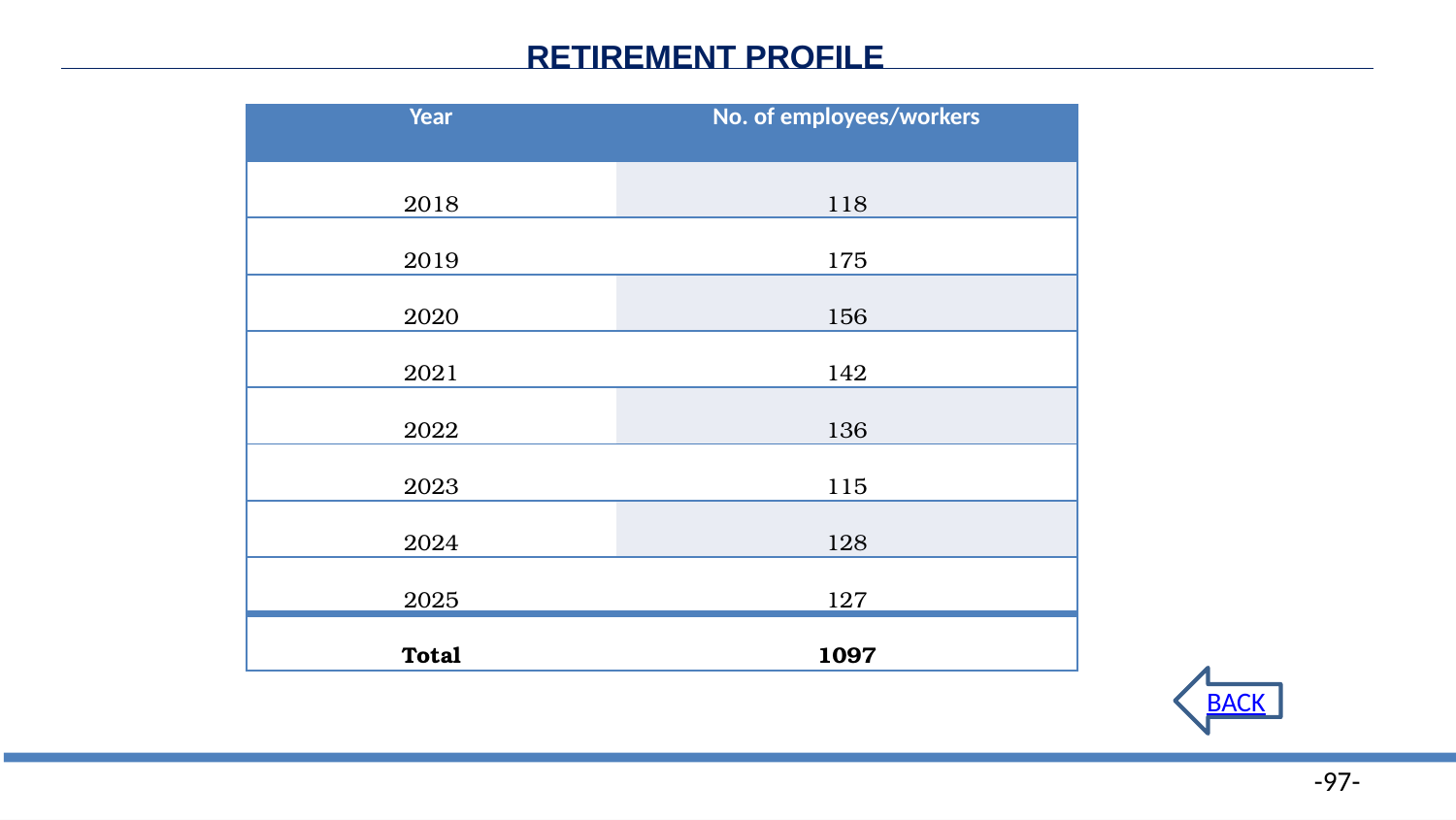

RETIREMENT PROFILE
| Year | No. of employees/workers |
| --- | --- |
| 2018 | 118 |
| 2019 | 175 |
| 2020 | 156 |
| 2021 | 142 |
| 2022 | 136 |
| 2023 | 115 |
| 2024 | 128 |
| 2025 | 127 |
| Total | 1097 |
BACK